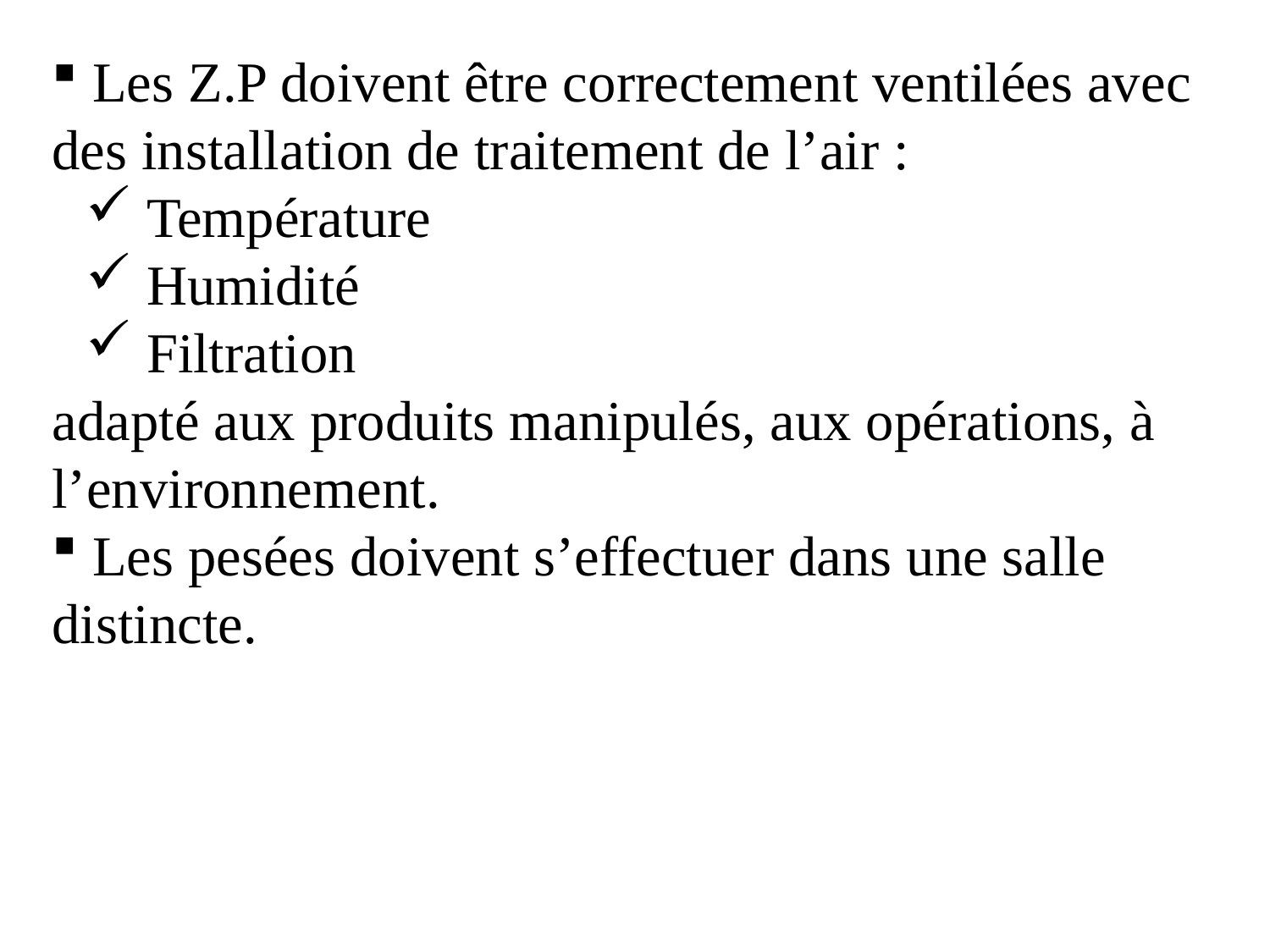

Les Z.P doivent être correctement ventilées avec des installation de traitement de l’air :
 Température
 Humidité
 Filtration
adapté aux produits manipulés, aux opérations, à
l’environnement.
 Les pesées doivent s’effectuer dans une salle distincte.